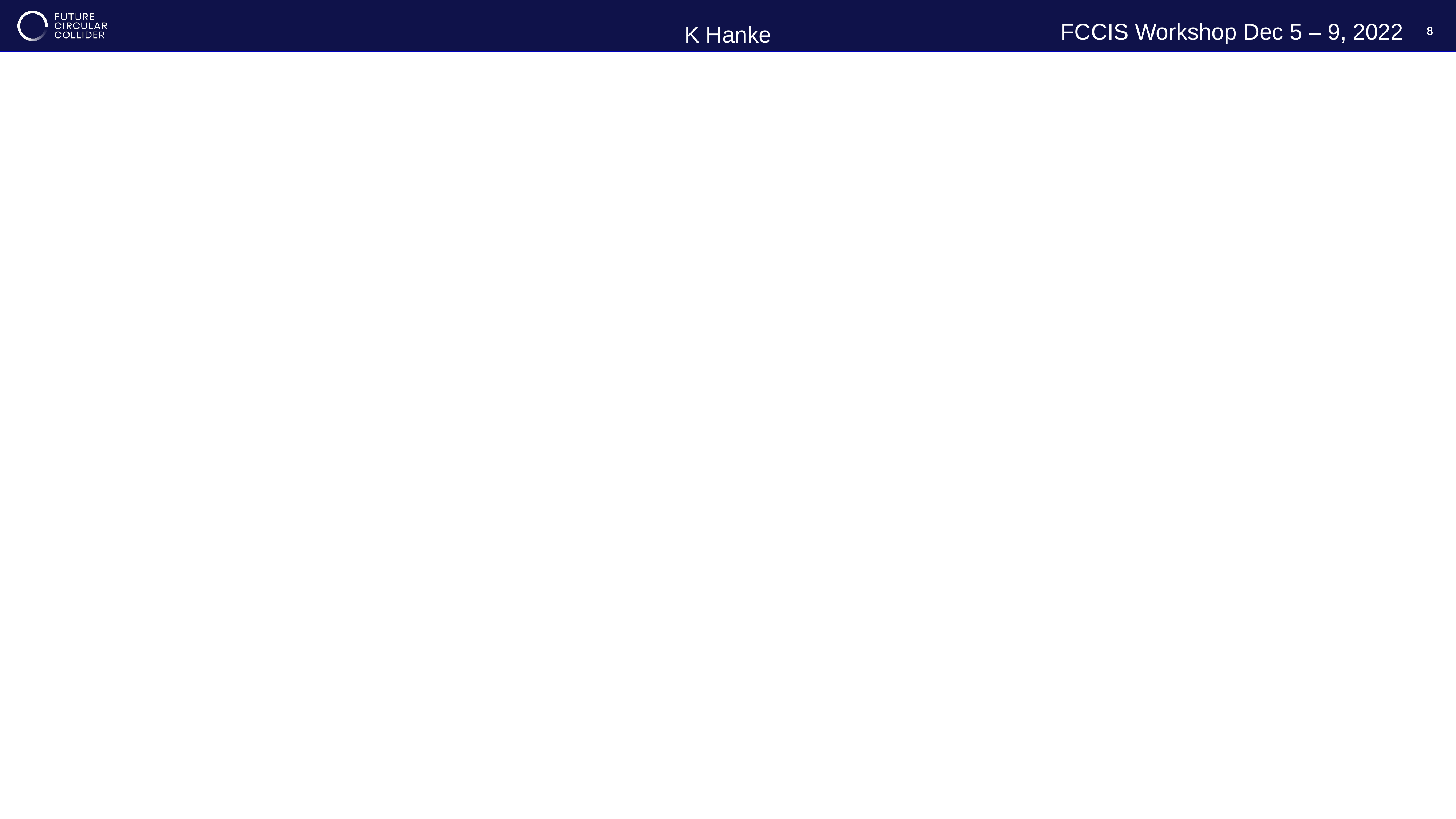

8
8
8
8
8
8
8
FCCIS Workshop Dec 5 – 9, 2022
K Hanke
Integration of FCC-ee Arc Cell